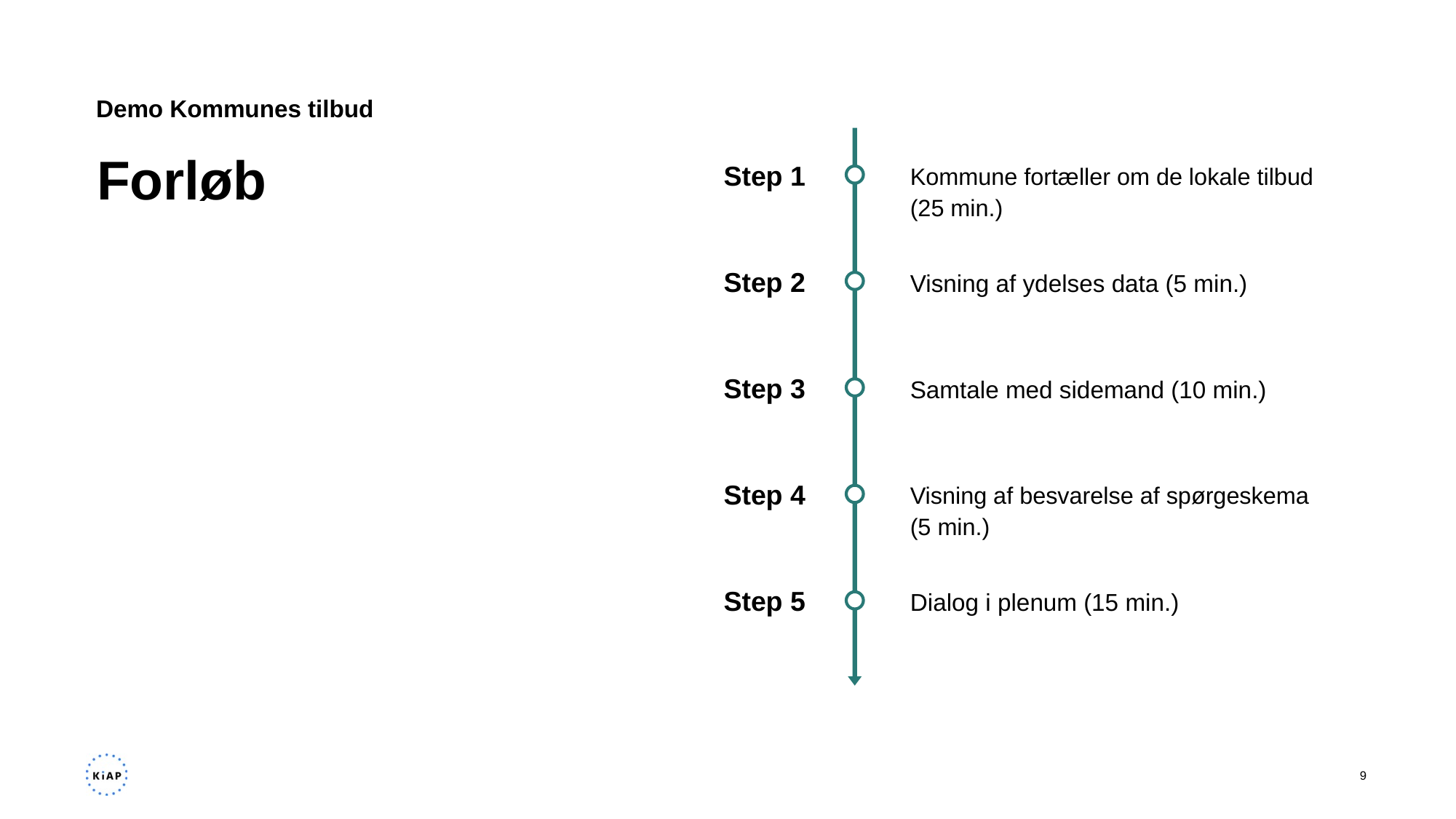

Demo Kommunes tilbud

# Forløb
Step 1
Kommune fortæller om de lokale tilbud (25 min.)

Step 2
Visning af ydelses data (5 min.)

Step 3
Samtale med sidemand (10 min.)

Step 4
Visning af besvarelse af spørgeskema (5 min.)

Step 5
Dialog i plenum (15 min.)